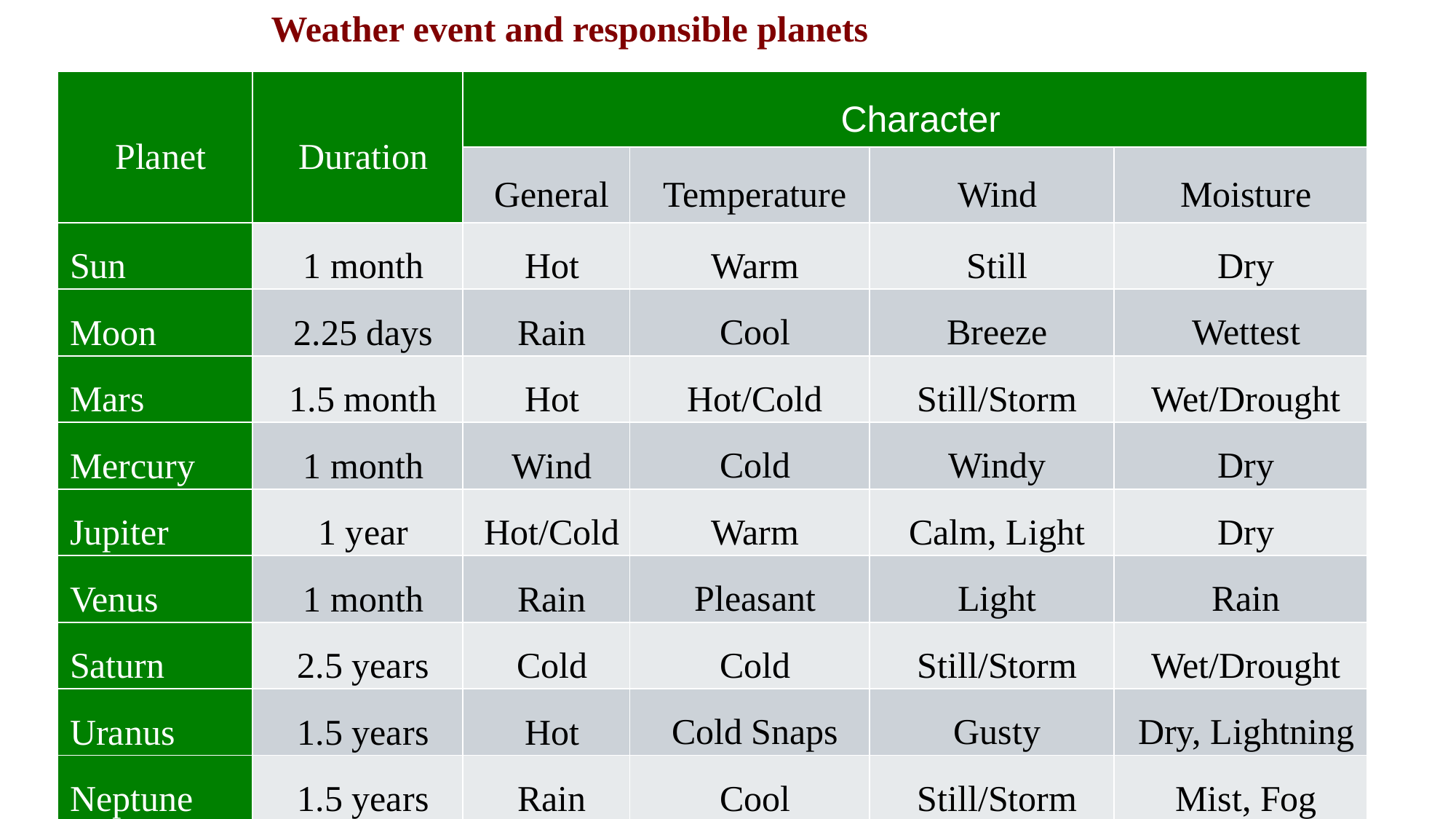

Weather event and responsible planets
| Planet | Duration | Character |  |  |  |
| --- | --- | --- | --- | --- | --- |
|  |  | General | Temperature | Wind | Moisture |
| Sun | 1 month | Hot | Warm | Still | Dry |
| Moon | 2.25 days | Rain | Cool | Breeze | Wettest |
| Mars | 1.5 month | Hot | Hot/Cold | Still/Storm | Wet/Drought |
| Mercury | 1 month | Wind | Cold | Windy | Dry |
| Jupiter | 1 year | Hot/Cold | Warm | Calm, Light | Dry |
| Venus | 1 month | Rain | Pleasant | Light | Rain |
| Saturn | 2.5 years | Cold | Cold | Still/Storm | Wet/Drought |
| Uranus | 1.5 years | Hot | Cold Snaps | Gusty | Dry, Lightning |
| Neptune | 1.5 years | Rain | Cool | Still/Storm | Mist, Fog |
Planets are not the cause but have influence on the weather